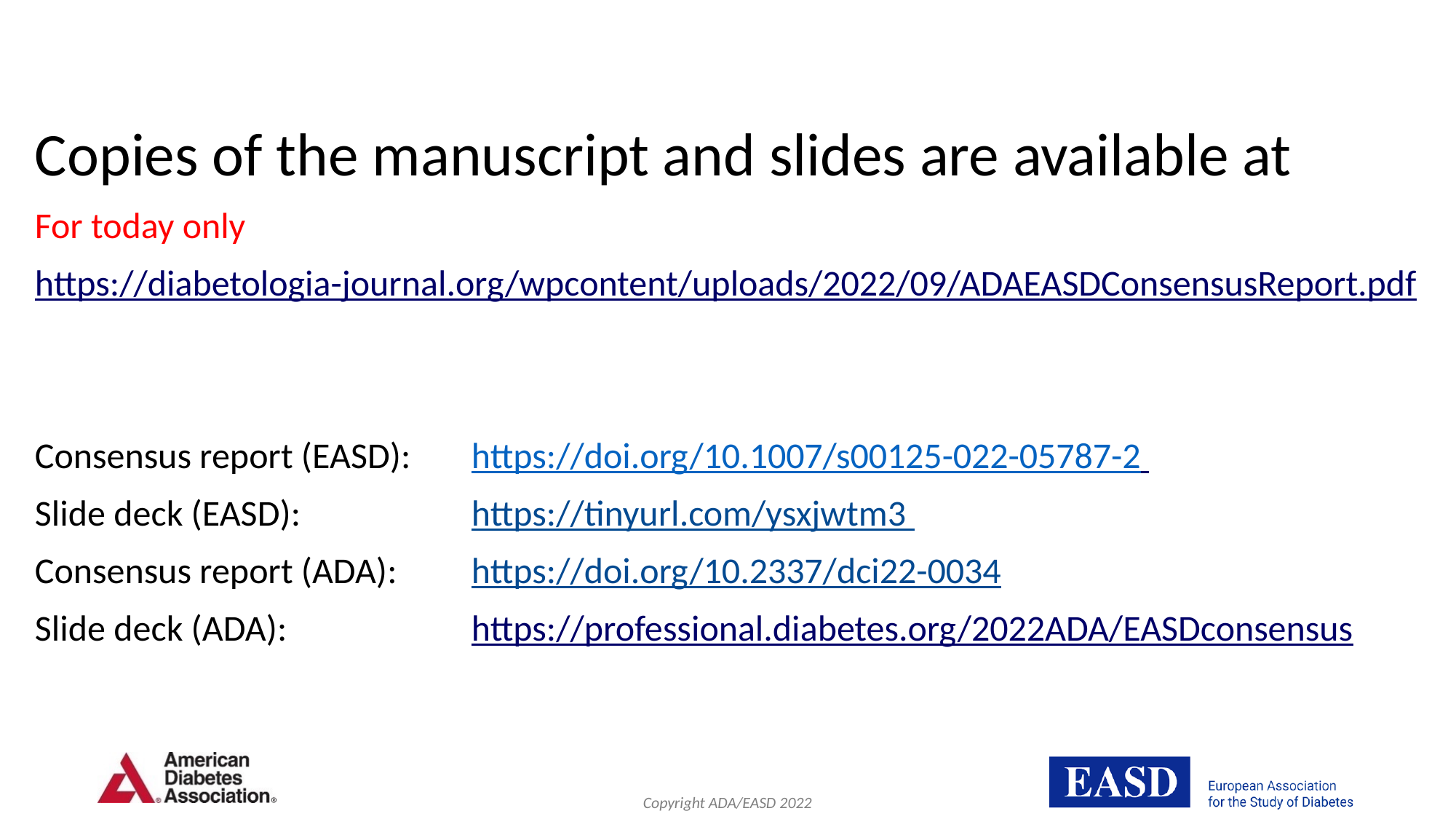

Copies of the manuscript and slides are available at
For today only
https://diabetologia-journal.org/wpcontent/uploads/2022/09/ADAEASDConsensusReport.pdf

Consensus report (EASD): 	https://doi.org/10.1007/s00125-022-05787-2
Slide deck (EASD): 		https://tinyurl.com/ysxjwtm3
Consensus report (ADA): 	https://doi.org/10.2337/dci22-0034
Slide deck (ADA):		https://professional.diabetes.org/2022ADA/EASDconsensus